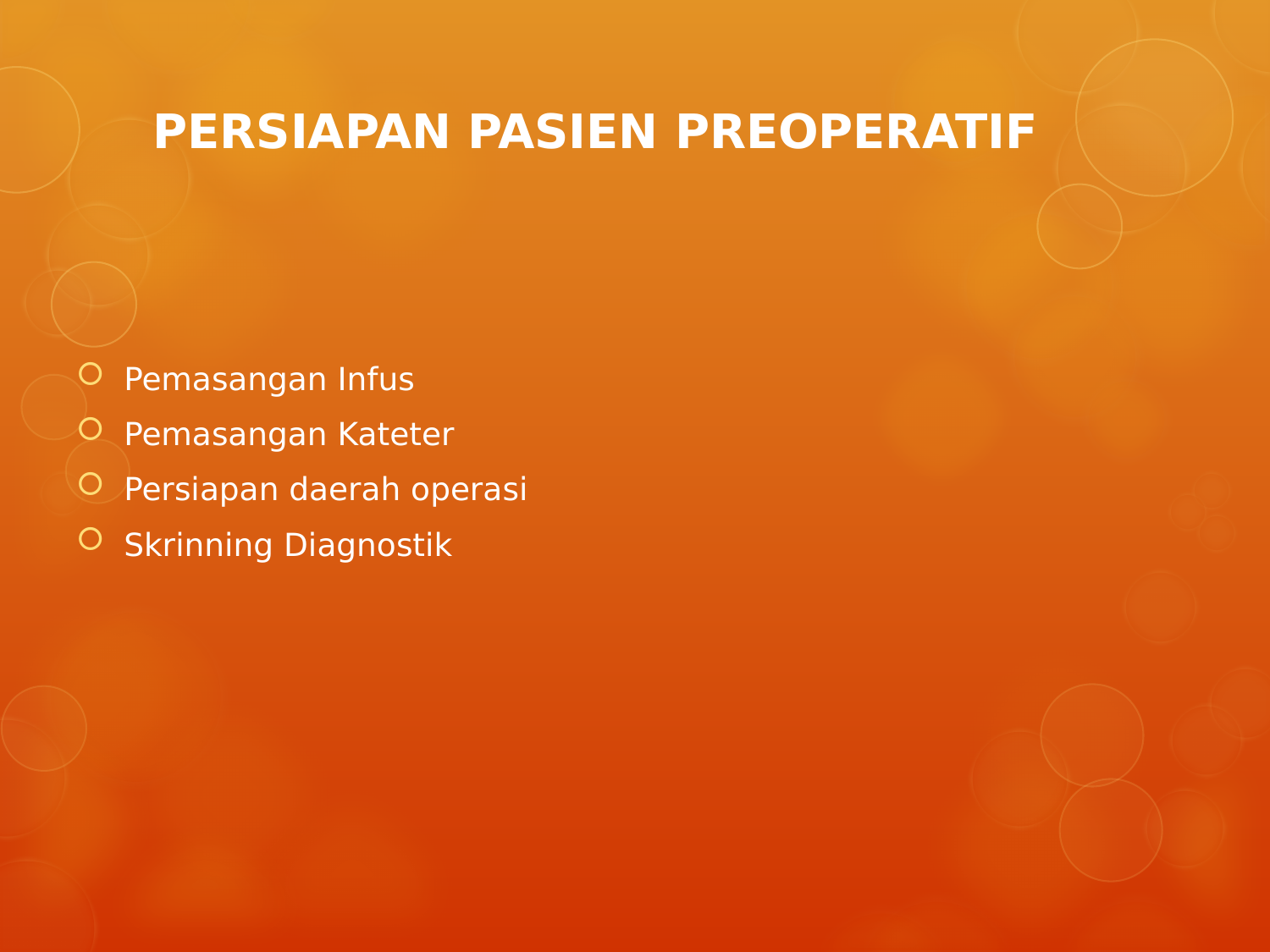

# PERSIAPAN PASIEN PREOPERATIF
Pemasangan Infus
Pemasangan Kateter
Persiapan daerah operasi
Skrinning Diagnostik